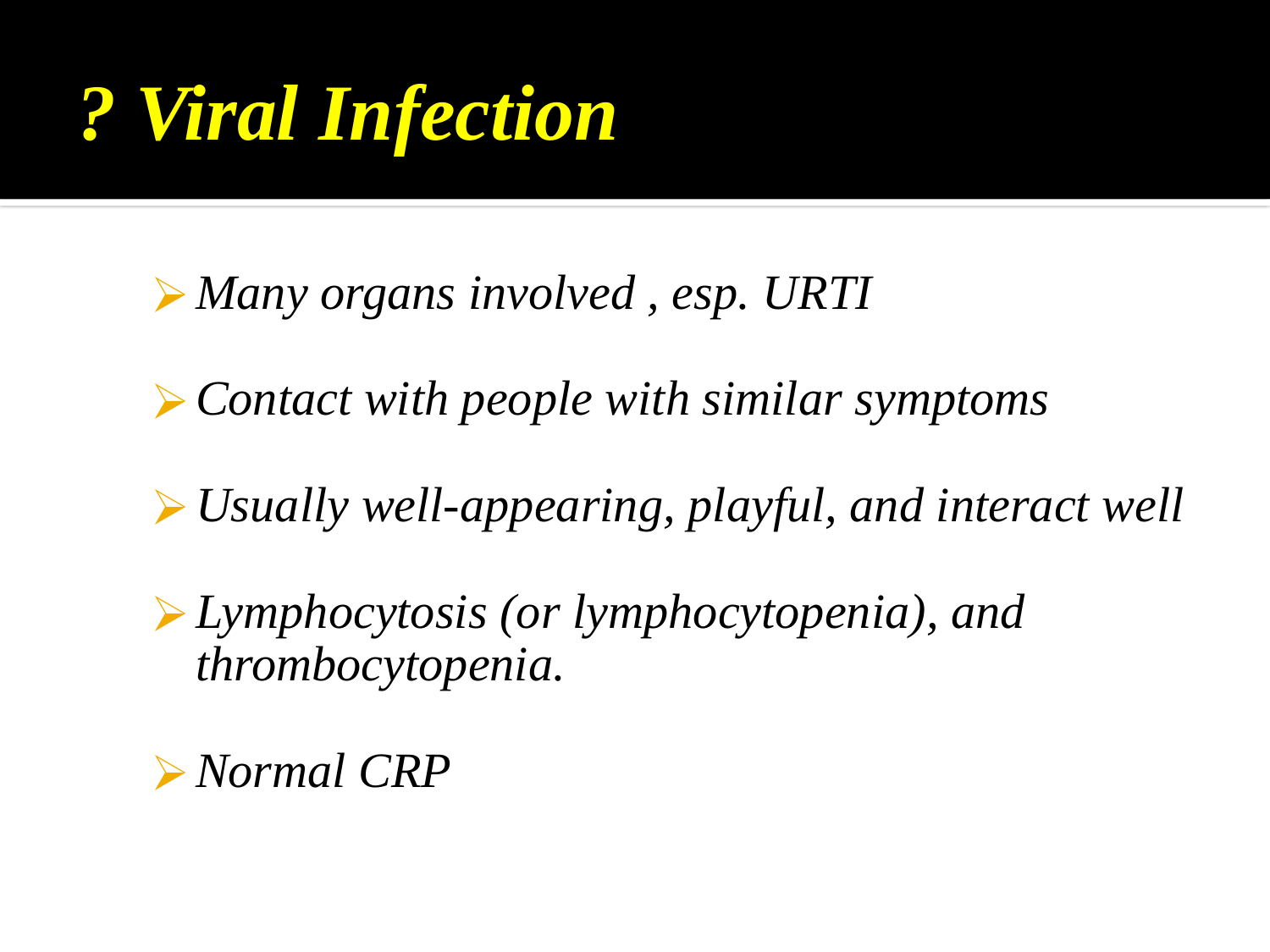

# ? Viral Infection
Many organs involved , esp. URTI

Contact with people with similar symptoms

Usually well-appearing, playful, and interact well

Lymphocytosis (or lymphocytopenia), and thrombocytopenia.

Normal CRP